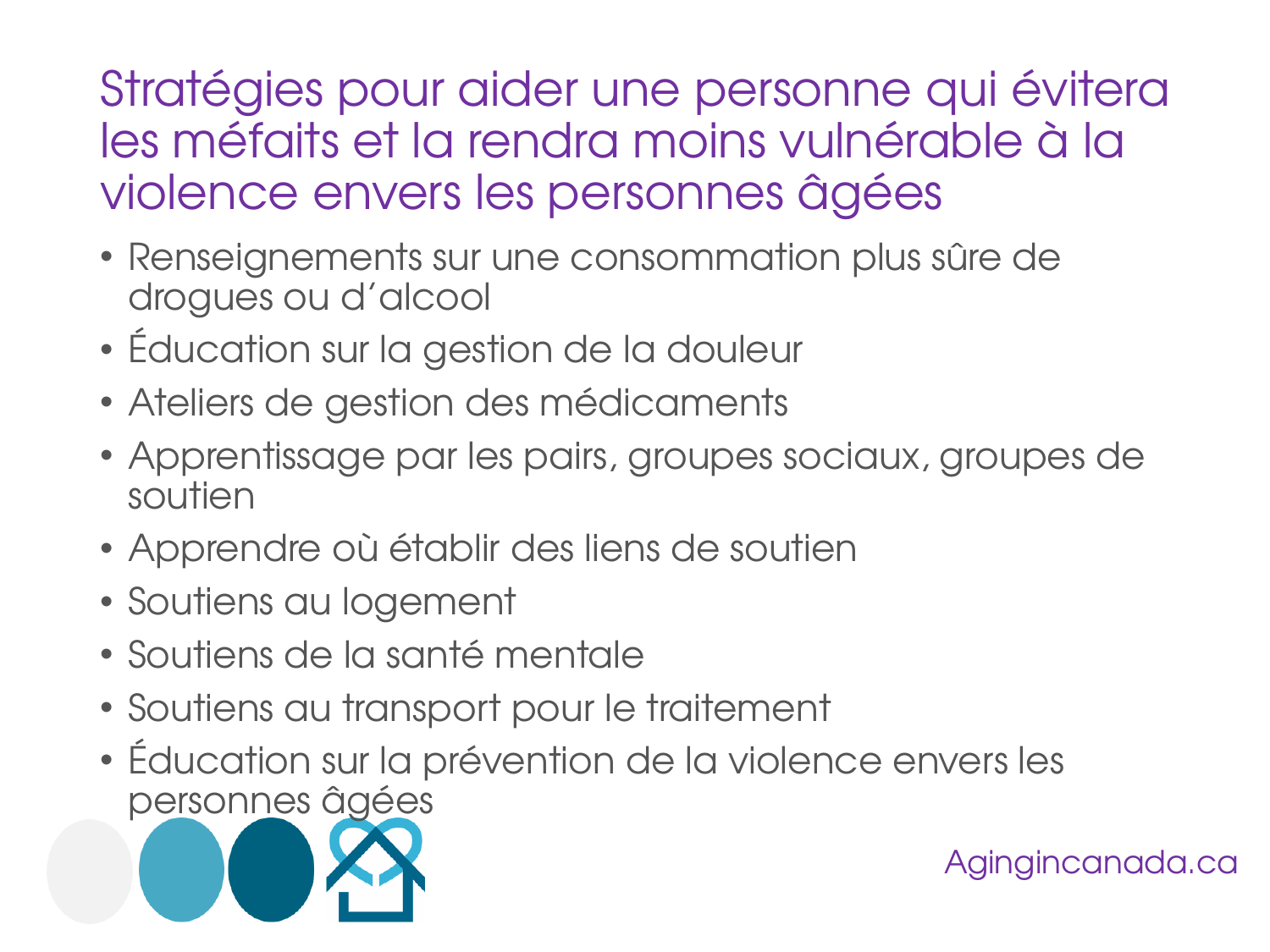

# Stratégies pour aider une personne qui évitera les méfaits et la rendra moins vulnérable à la violence envers les personnes âgées
Renseignements sur une consommation plus sûre de drogues ou d’alcool
Éducation sur la gestion de la douleur
Ateliers de gestion des médicaments
Apprentissage par les pairs, groupes sociaux, groupes de soutien
Apprendre où établir des liens de soutien
Soutiens au logement
Soutiens de la santé mentale
Soutiens au transport pour le traitement
Éducation sur la prévention de la violence envers les personnes âgées

Agingincanada.ca